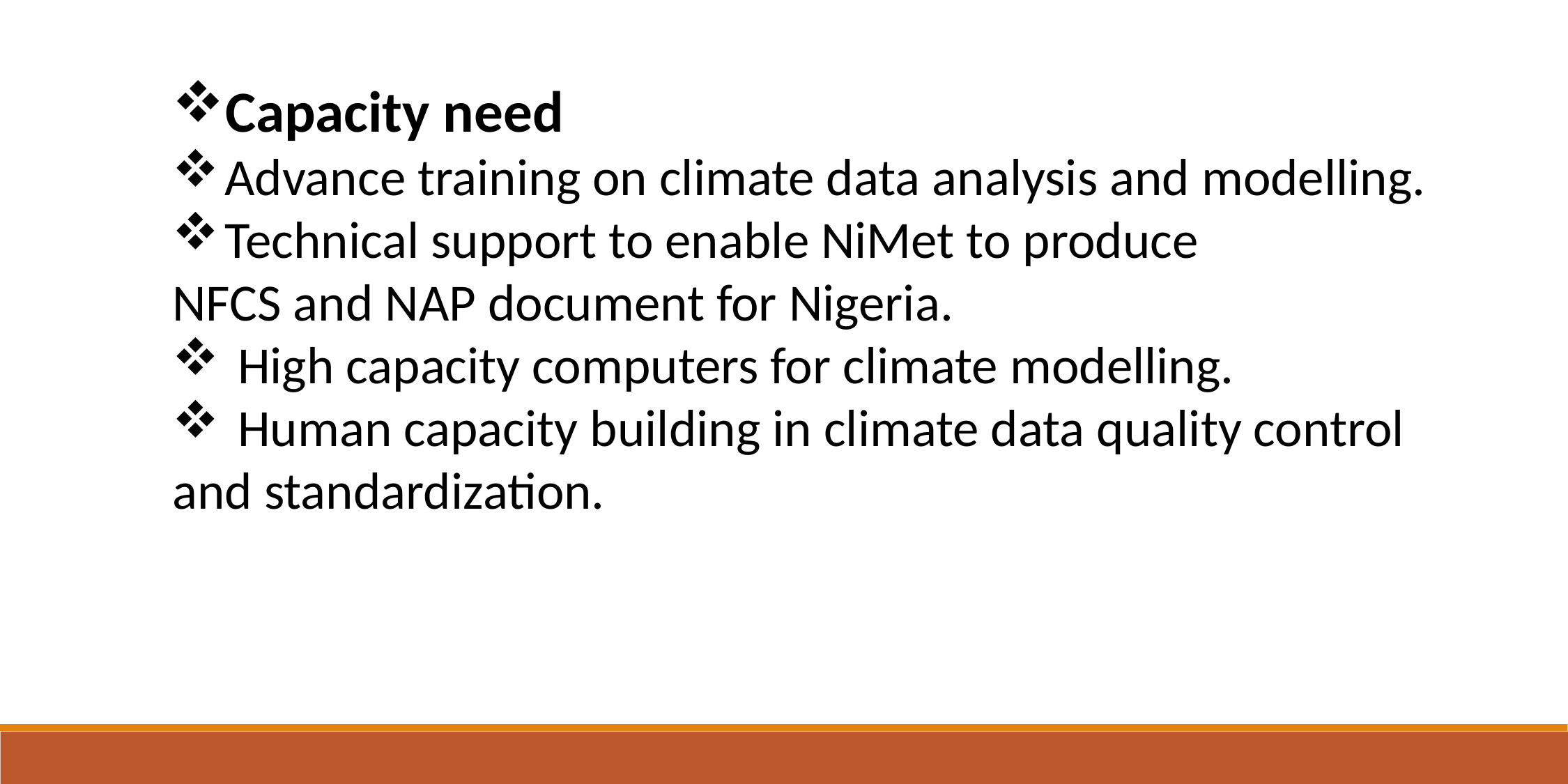

Capacity need
Advance training on climate data analysis and modelling.
Technical support to enable NiMet to produce
NFCS and NAP document for Nigeria.
High capacity computers for climate modelling.
Human capacity building in climate data quality control
and standardization.